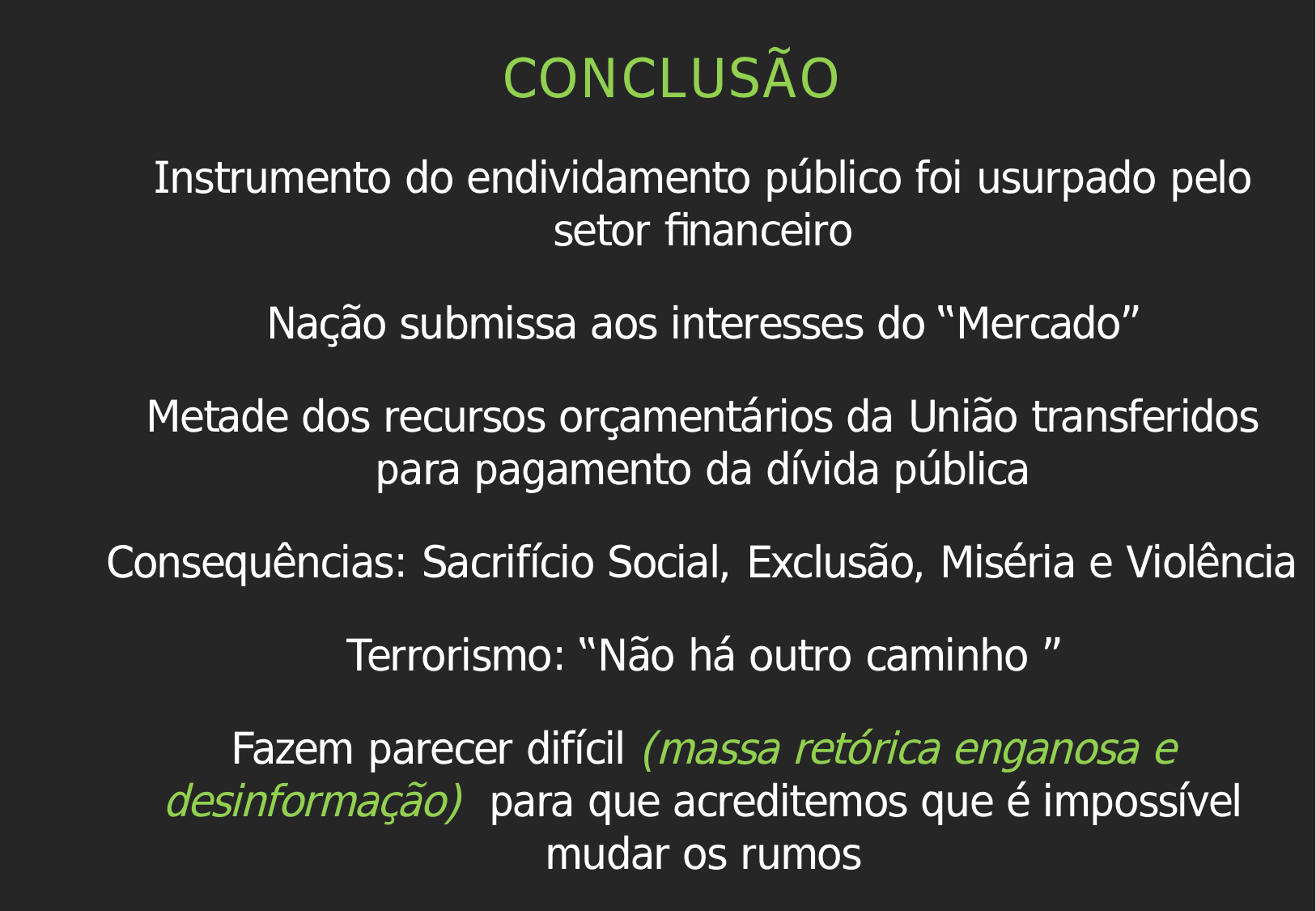

CONCLUSÃO
Instrumento do endividamento público foi usurpado pelo setor financeiro
Nação submissa aos interesses do “Mercado”
Metade dos recursos orçamentários da União transferidos para pagamento da dívida pública
Consequências: Sacrifício Social, Exclusão, Miséria e Violência
Terrorismo: “Não há outro caminho ”
Fazem parecer difícil (massa retórica enganosa e desinformação)  para que acreditemos que é impossível mudar os rumos